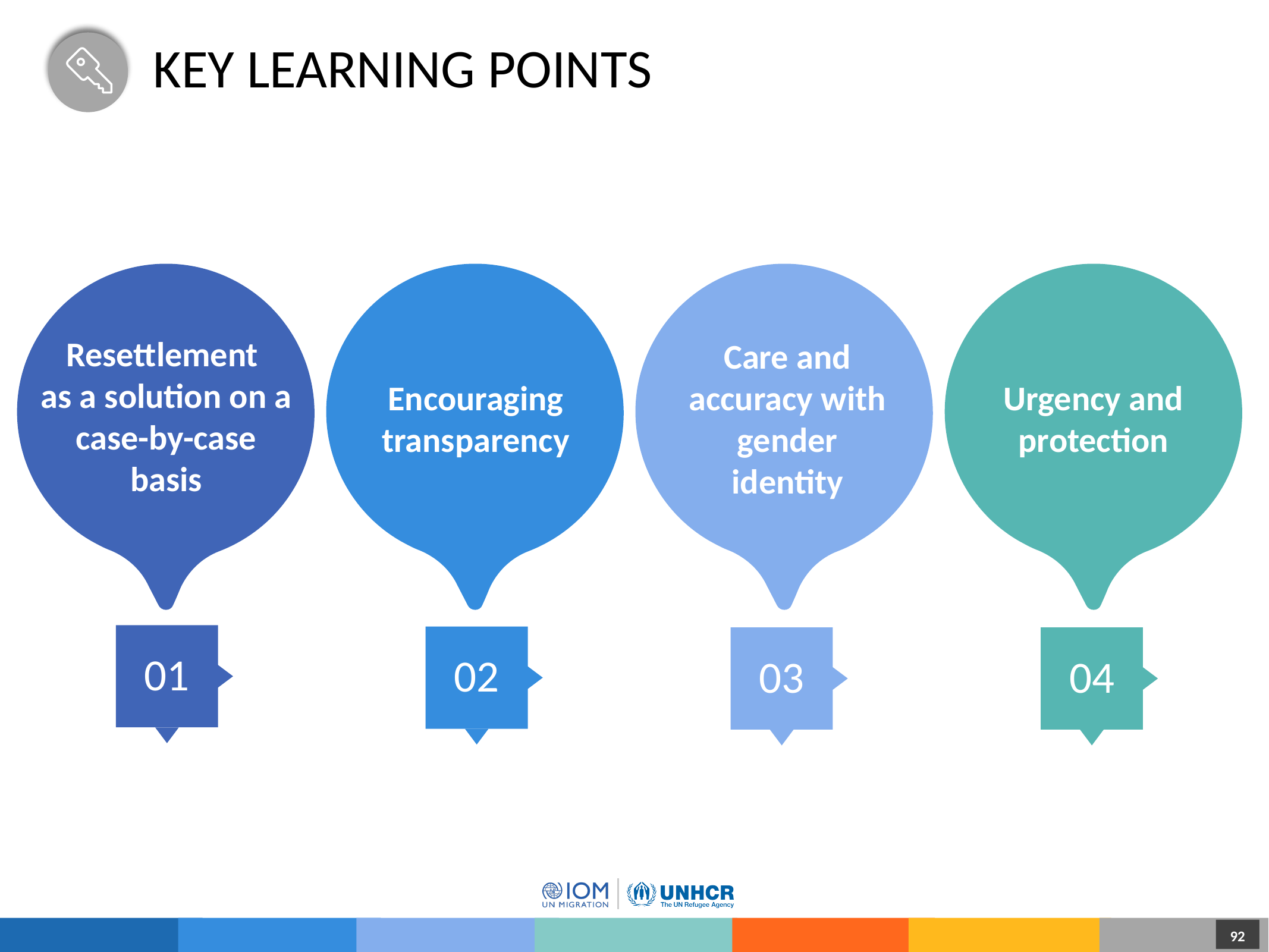

# Key Learning Points

Resettlement
as a solution on a case-by-case basis
01

Encouraging
transparency
02

Care and accuracy with gender identity
03

Urgency and protection
04

92